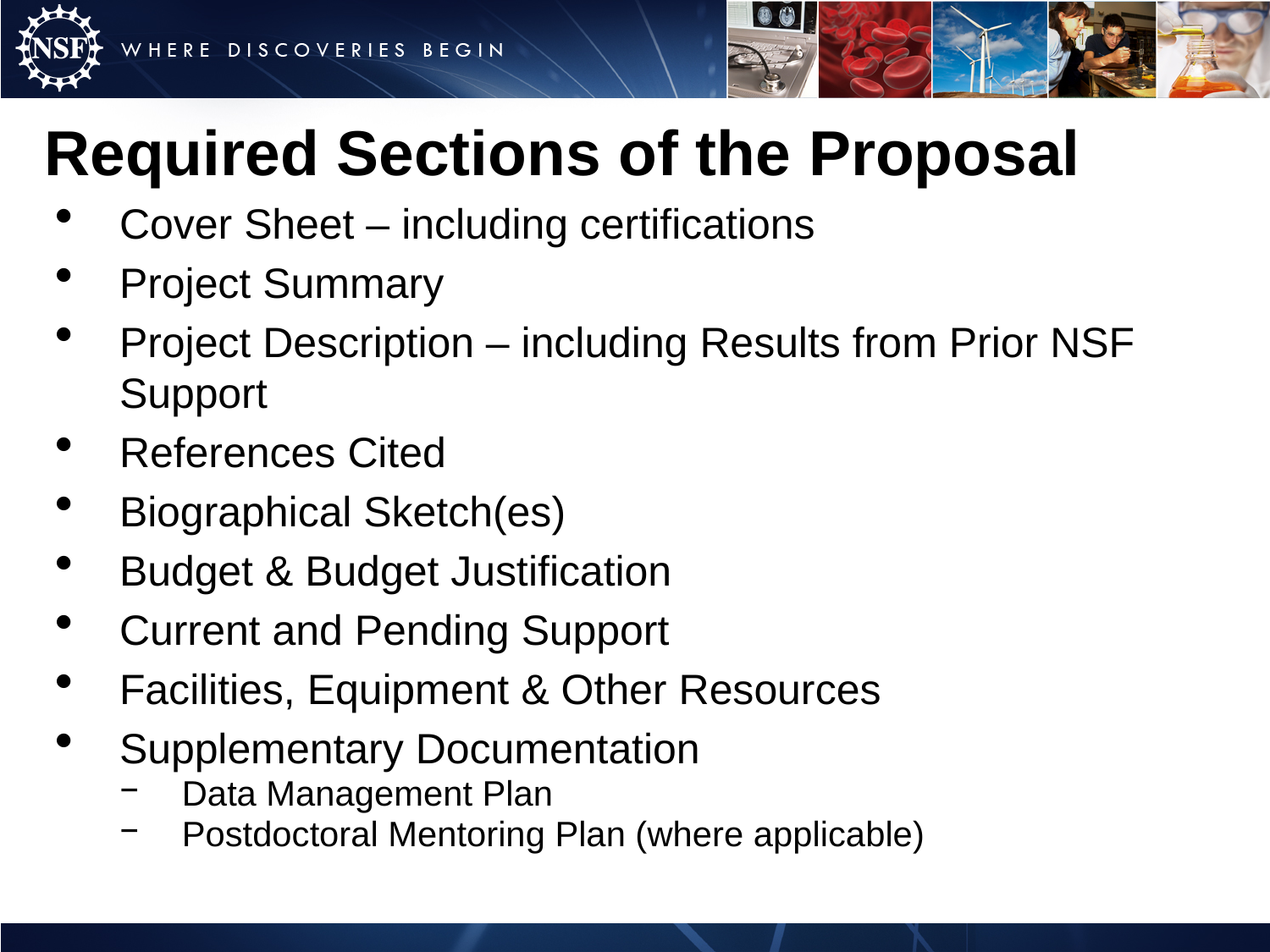

# Required Sections of the Proposal
Cover Sheet – including certifications
Project Summary
Project Description – including Results from Prior NSF Support
References Cited
Biographical Sketch(es)
Budget & Budget Justification
Current and Pending Support
Facilities, Equipment & Other Resources
Supplementary Documentation
Data Management Plan
Postdoctoral Mentoring Plan (where applicable)